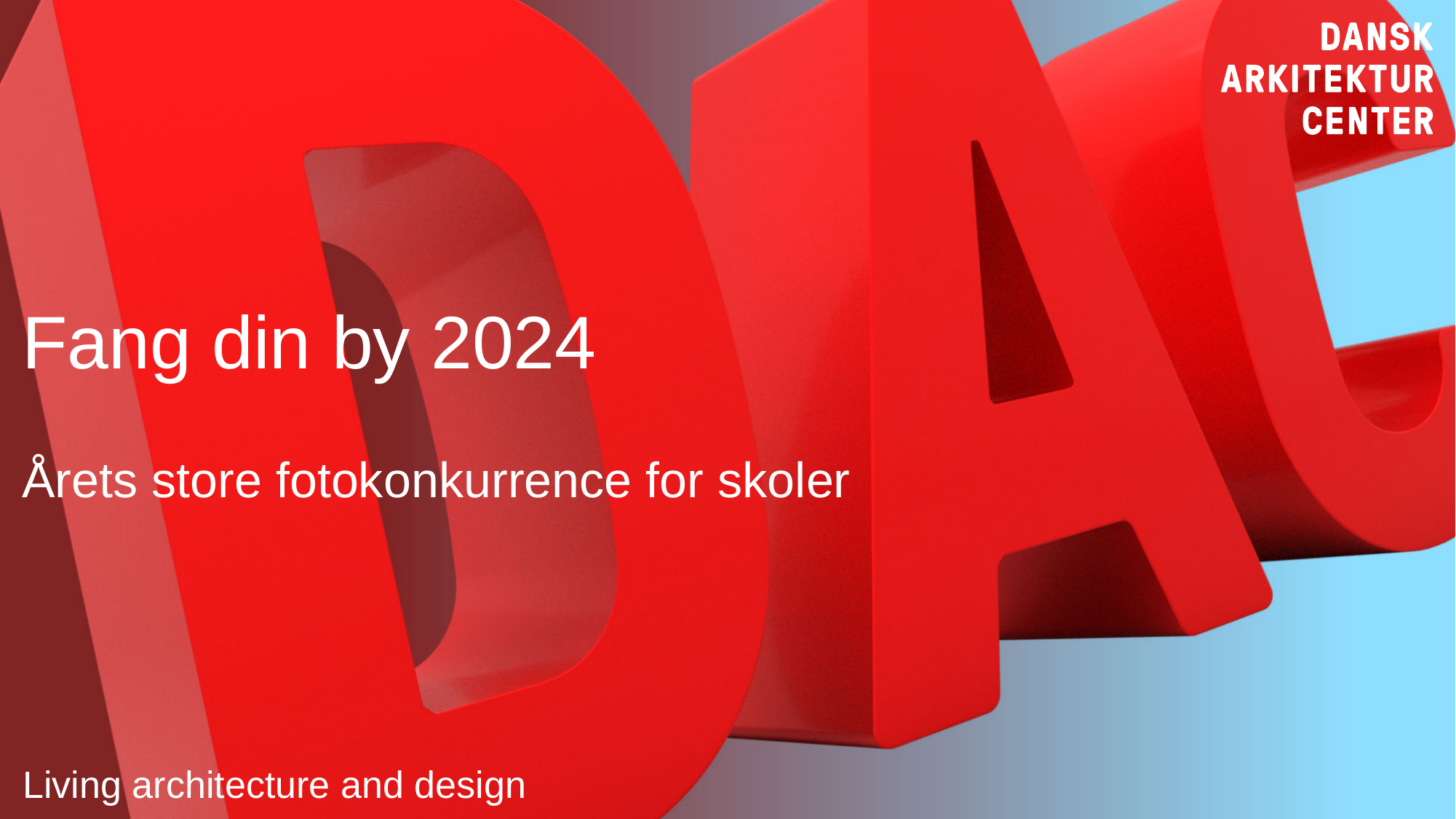

# Fang din by 2024 Årets store fotokonkurrence for skoler
30.01.2024